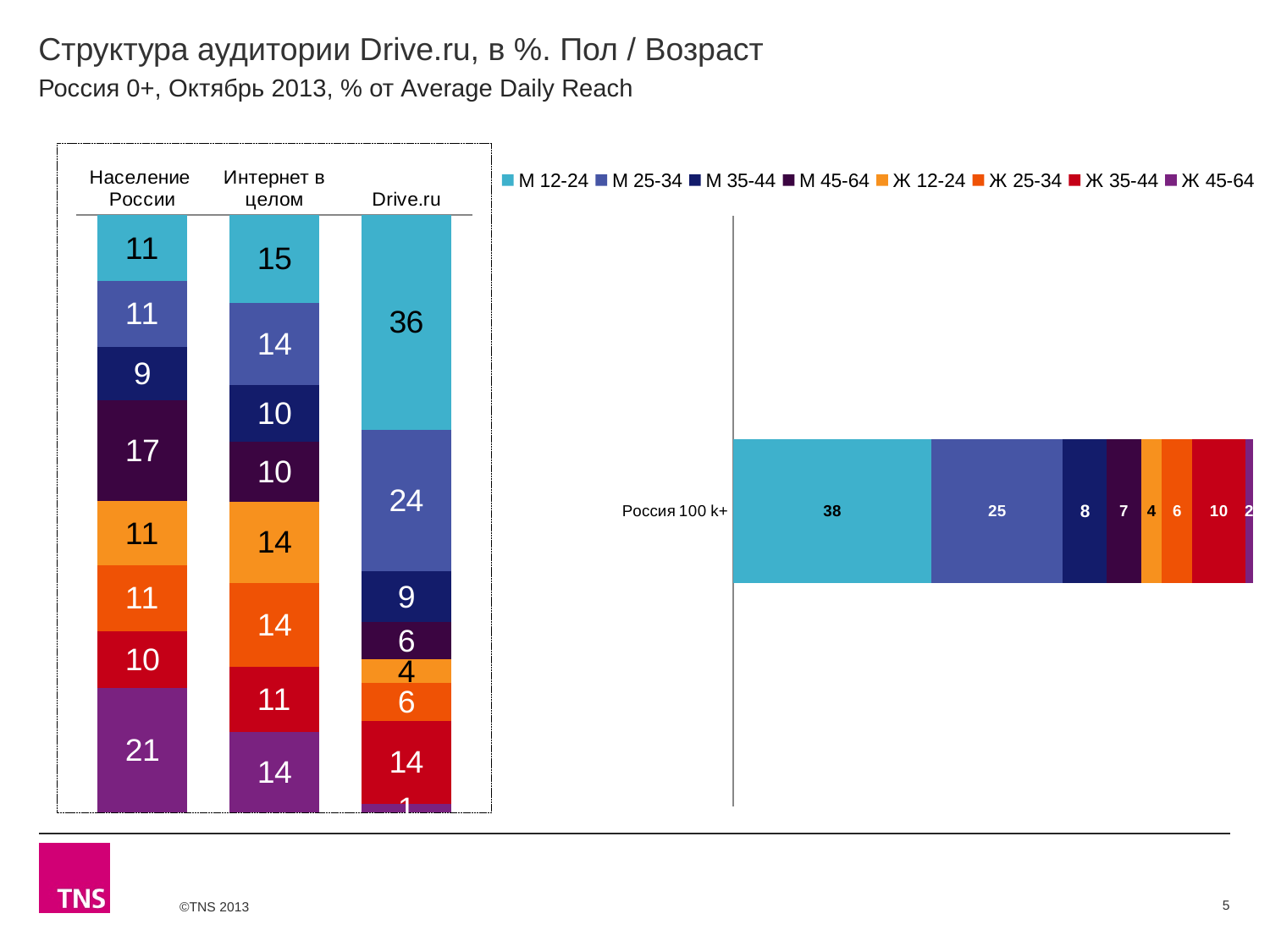

# Структура аудитории Drive.ru, в %. Пол / Возраст
Россия 0+, Октябрь 2013, % от Average Daily Reach

### Chart

| Category | М 12-24 | М 25-34 | М 35-44 | М 45-64 | Ж 12-24 | Ж 25-34 | Ж 35-44 | Ж 45-64 |
|---|---|---|---|---|---|---|---|---|
| Население  России | 11.1 | 11.0 | 9.0 | 16.9 | 10.7 | 11.0 | 9.5 | 20.9 |
| Интернет в целом | 14.7 | 13.8 | 9.5 | 10.0 | 13.6 | 14.0 | 10.9 | 13.5 |
| Drive.ru | 36.0 | 23.6 | 8.6 | 6.2 | 4.0 | 6.3 | 13.9 | 1.4 |

### Chart

| Category | М 12-24 | М 25-34 | М 35-44 | М 45-64 | Ж 12-24 | Ж 25-34 | Ж 35-44 | Ж 45-64 |
|---|---|---|---|---|---|---|---|---|
| Россия 100 k+ | 38.2 | 25.2 | 8.4 | 6.7 | 3.9 | 5.9 | 10.200000000000001 | 1.5 |
5